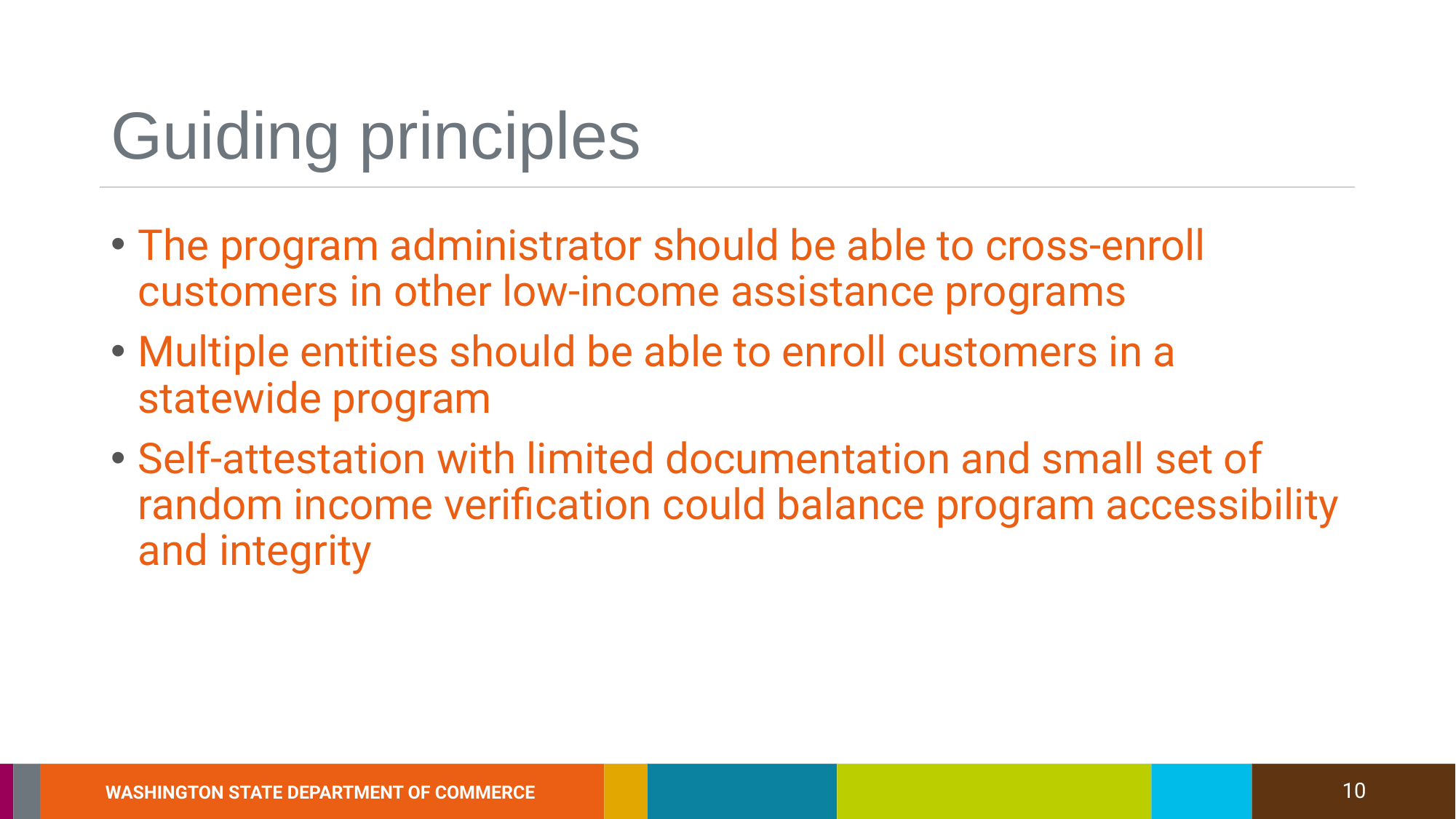

# Guiding principles
The program administrator should be able to cross-enroll customers in other low-income assistance programs
Multiple entities should be able to enroll customers in a statewide program
Self-attestation with limited documentation and small set of random income verification could balance program accessibility and integrity